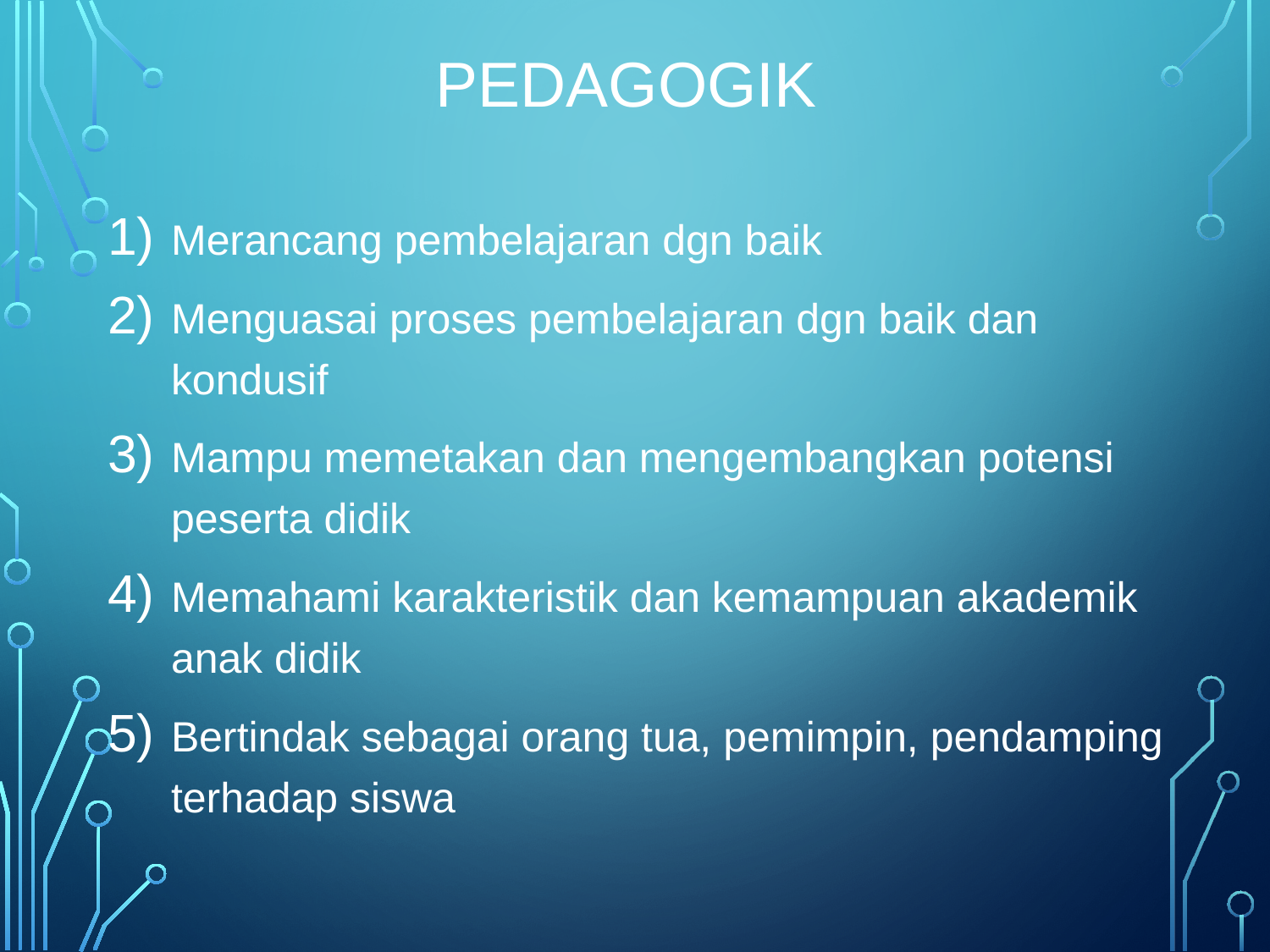

# PEDAGOGIK
Merancang pembelajaran dgn baik
Menguasai proses pembelajaran dgn baik dan kondusif
Mampu memetakan dan mengembangkan potensi peserta didik
Memahami karakteristik dan kemampuan akademik anak didik
Bertindak sebagai orang tua, pemimpin, pendamping terhadap siswa